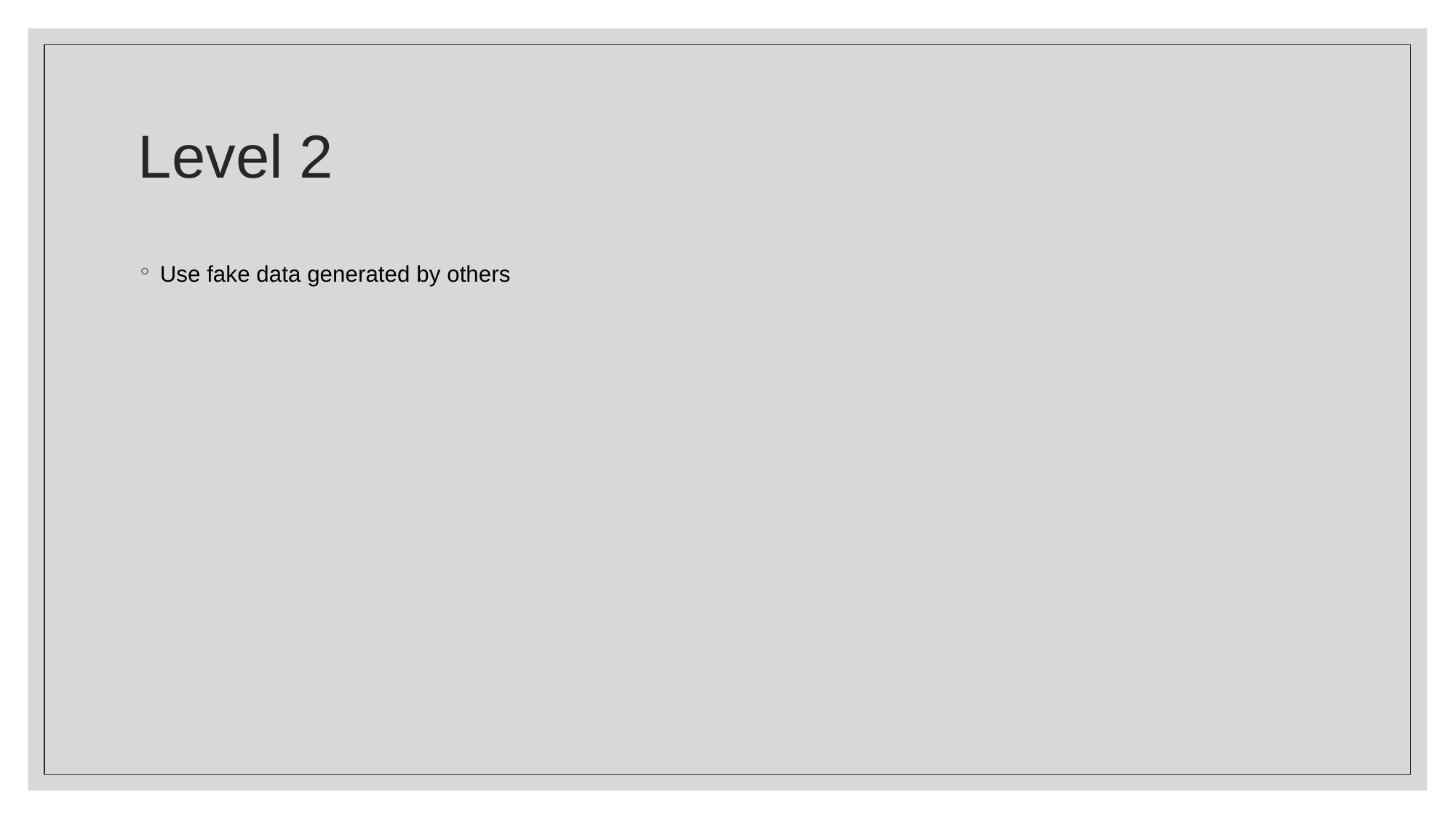

# Level 2
Use fake data generated by others